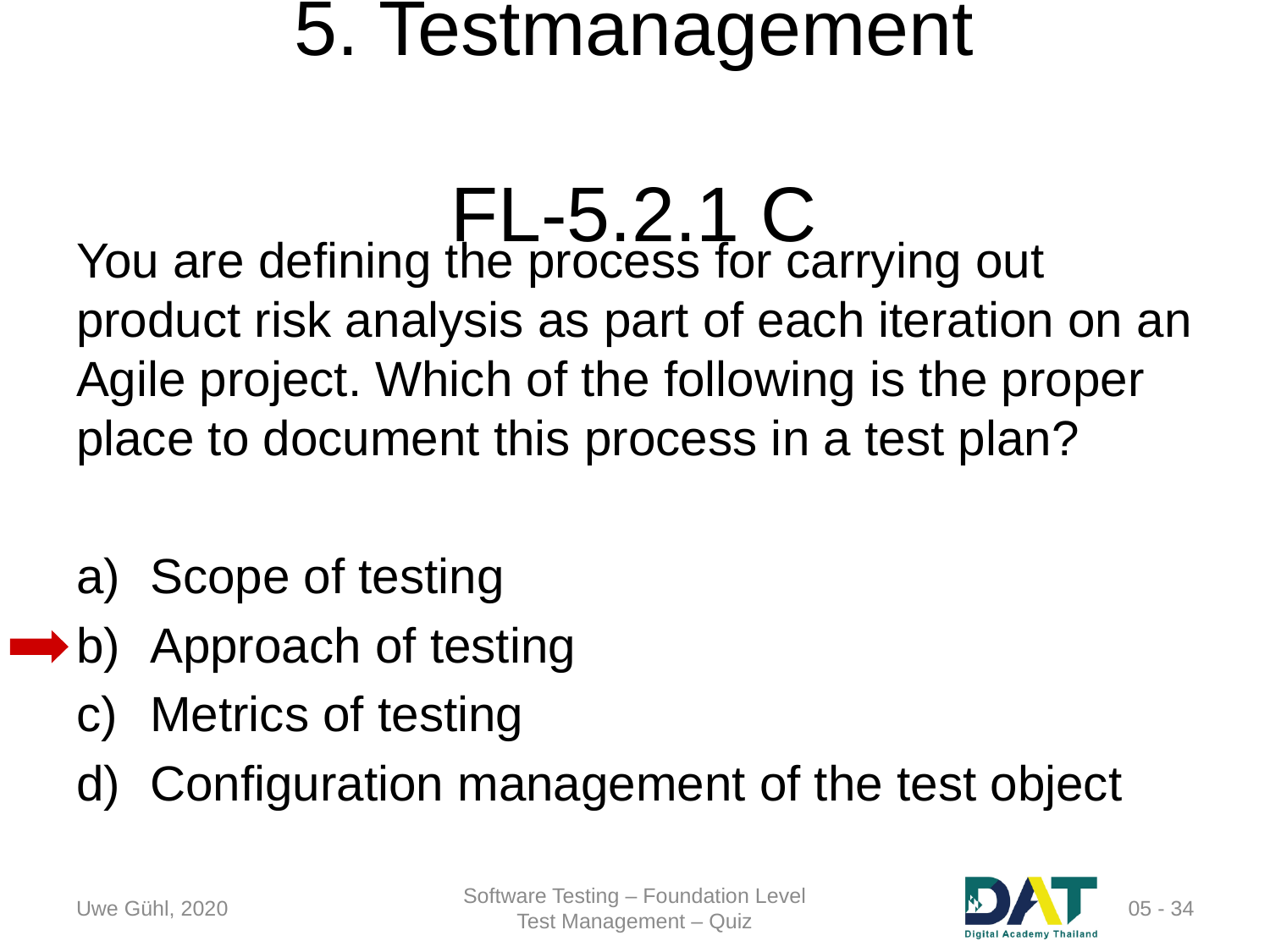

# 5. Testmanagement	FL-5.2.1 C
You are defining the process for carrying out product risk analysis as part of each iteration on an Agile project. Which of the following is the proper place to document this process in a test plan?

Scope of testing
Approach of testing
Metrics of testing
Configuration management of the test object

Uwe Gühl, 2020
Software Testing – Foundation Level
Test Management – Quiz
 05 - 34